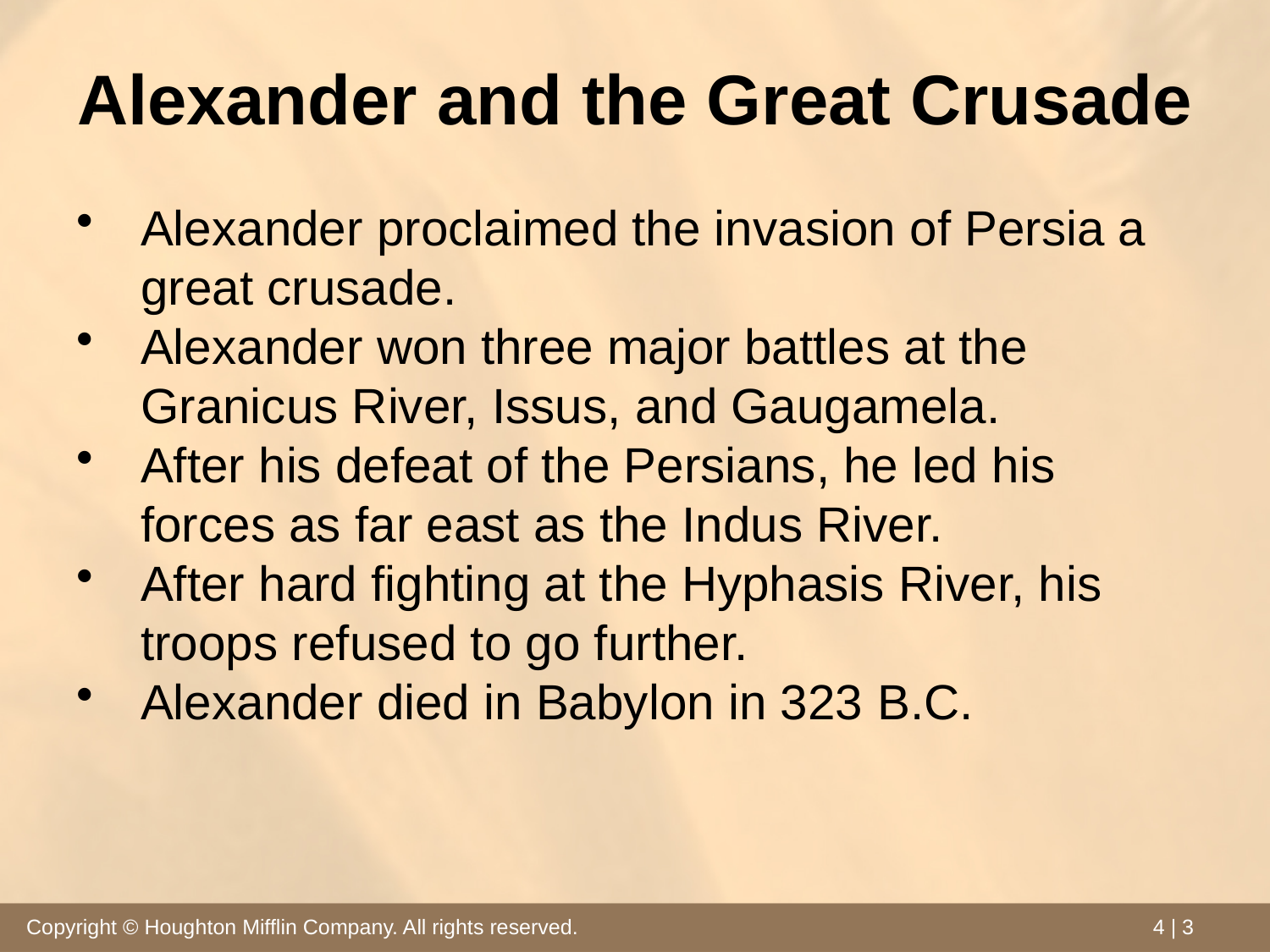

# Alexander and the Great Crusade
Alexander proclaimed the invasion of Persia a great crusade.
Alexander won three major battles at the Granicus River, Issus, and Gaugamela.
After his defeat of the Persians, he led his forces as far east as the Indus River.
After hard fighting at the Hyphasis River, his troops refused to go further.
Alexander died in Babylon in 323 b.c.